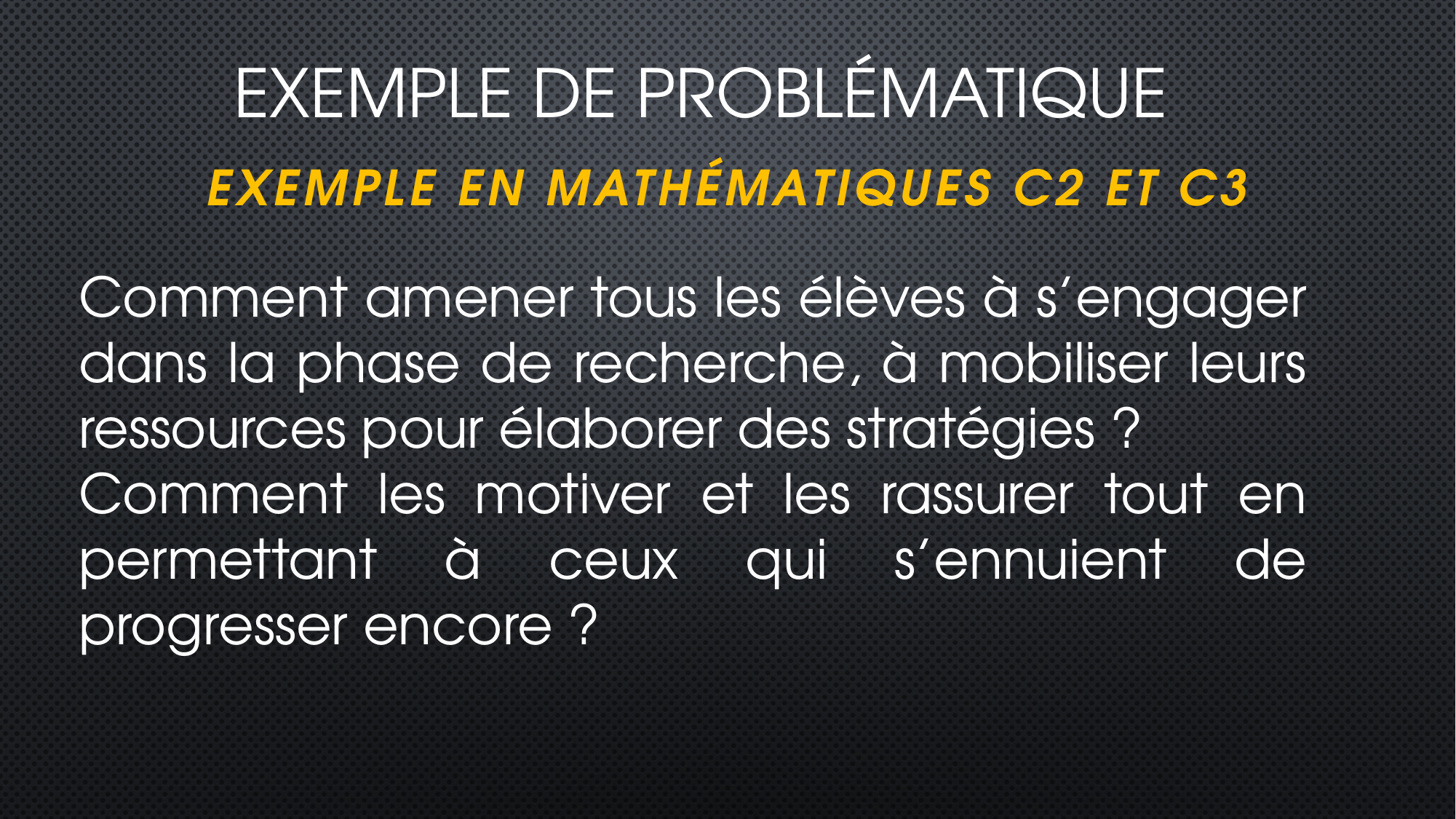

# Exemple de problématique
Exemple en mathématiques C2 ET C3
Comment amener tous les élèves à s’engager dans la phase de recherche, à mobiliser leurs ressources pour élaborer des stratégies ?
Comment les motiver et les rassurer tout en permettant à ceux qui s’ennuient de progresser encore ?